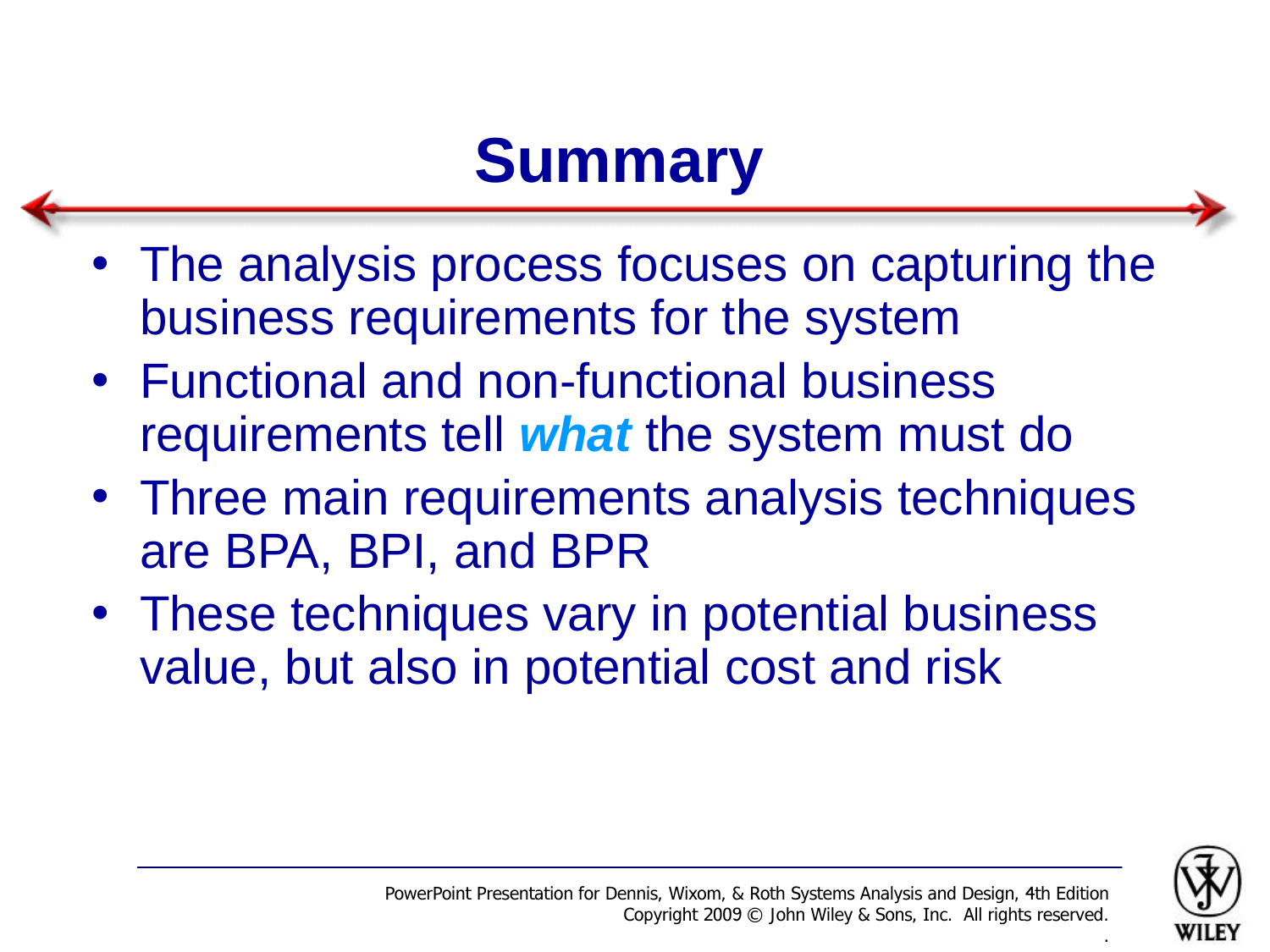

# Summary
The analysis process focuses on capturing the business requirements for the system
Functional and non-functional business requirements tell what the system must do
Three main requirements analysis techniques are BPA, BPI, and BPR
These techniques vary in potential business value, but also in potential cost and risk

PowerPoint Presentation for Dennis, Wixom, & Roth Systems Analysis and Design, 4th Edition
Copyright 2009 © John Wiley & Sons, Inc.  All rights reserved.
.